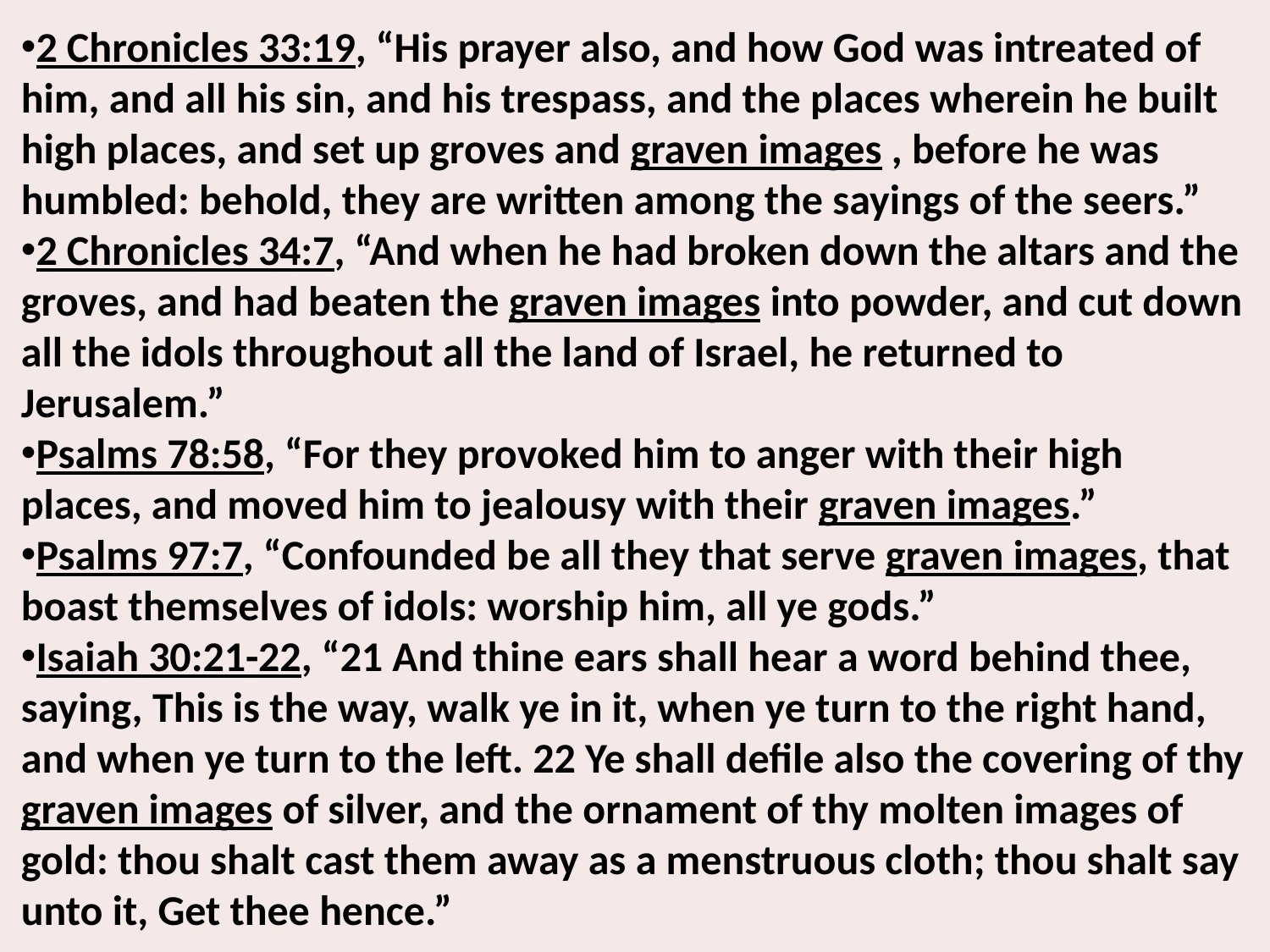

2 Chronicles 33:19, “His prayer also, and how God was intreated of him, and all his sin, and his trespass, and the places wherein he built high places, and set up groves and graven images , before he was humbled: behold, they are written among the sayings of the seers.”
2 Chronicles 34:7, “And when he had broken down the altars and the groves, and had beaten the graven images into powder, and cut down all the idols throughout all the land of Israel, he returned to Jerusalem.”
Psalms 78:58, “For they provoked him to anger with their high places, and moved him to jealousy with their graven images.”
Psalms 97:7, “Confounded be all they that serve graven images, that boast themselves of idols: worship him, all ye gods.”
Isaiah 30:21-22, “21 And thine ears shall hear a word behind thee, saying, This is the way, walk ye in it, when ye turn to the right hand, and when ye turn to the left. 22 Ye shall defile also the covering of thy graven images of silver, and the ornament of thy molten images of gold: thou shalt cast them away as a menstruous cloth; thou shalt say unto it, Get thee hence.”